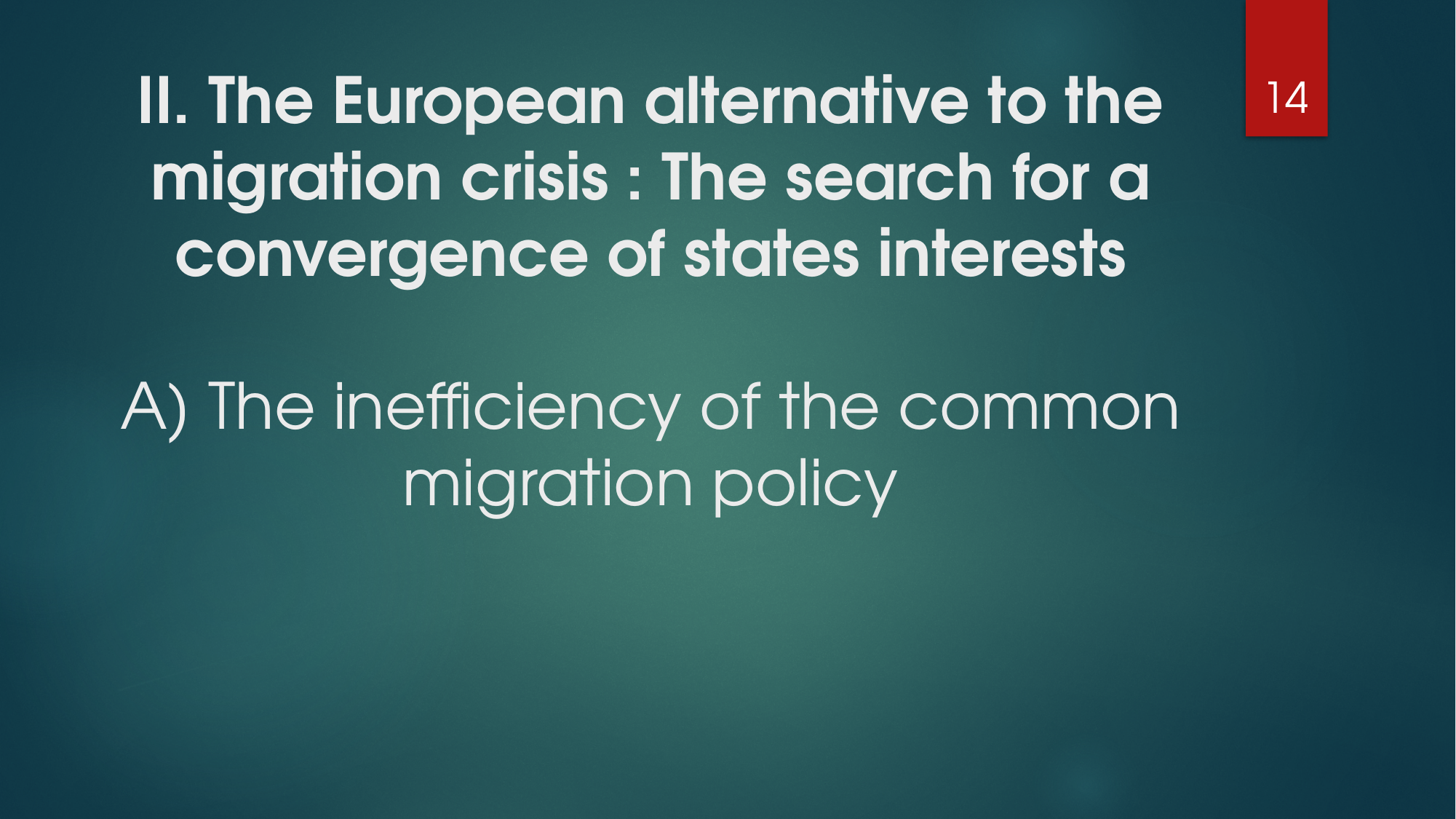

14
# II. The European alternative to the migration crisis : The search for a convergence of states interests A) The inefficiency of the common migration policy